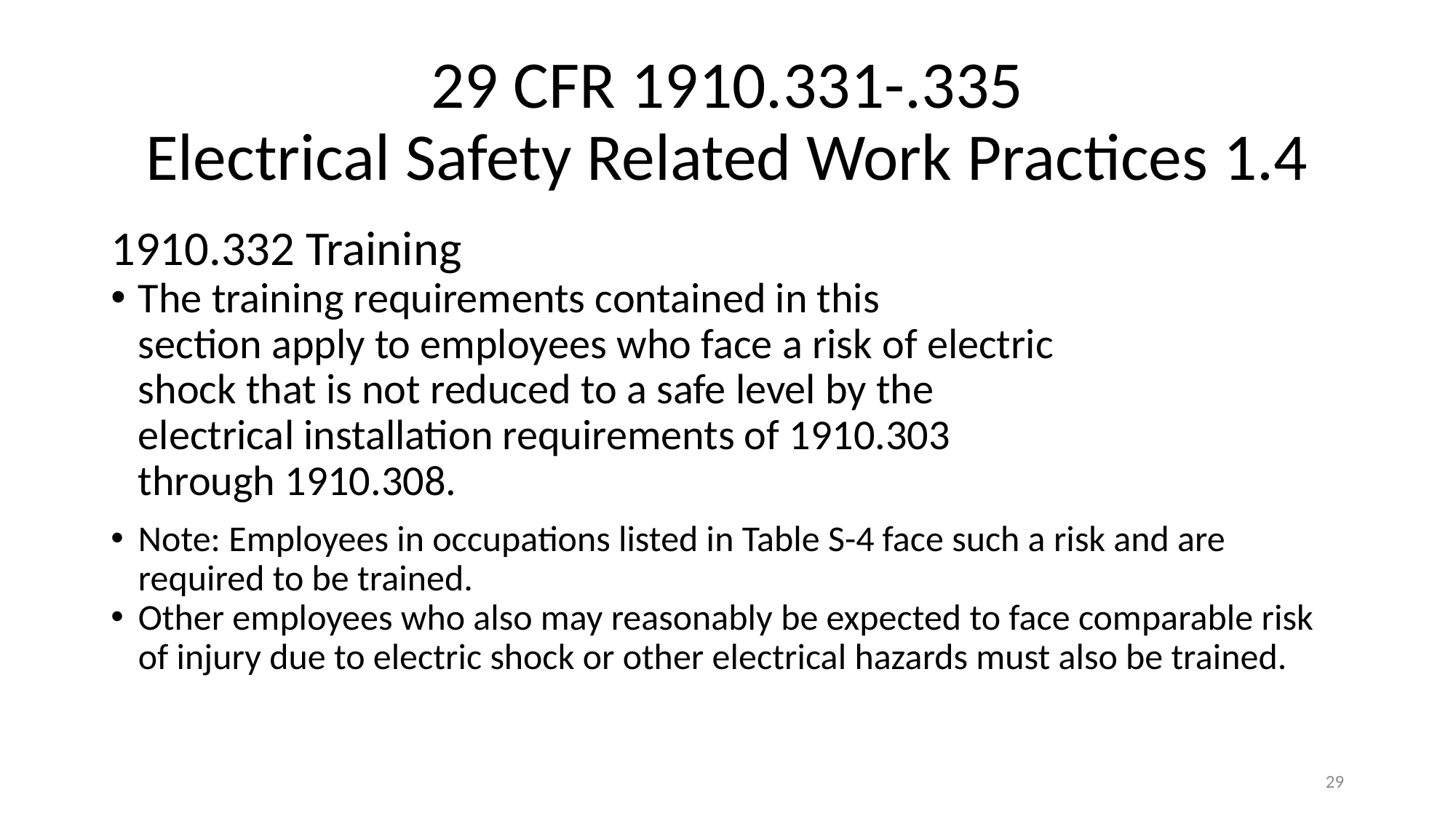

# 29 CFR 1910.331-.335 Electrical Safety Related Work Practices 1.4
1910.332 Training
The training requirements contained in this
	section apply to employees who face a risk of electric
	shock that is not reduced to a safe level by the
	electrical installation requirements of 1910.303
	through 1910.308.
Note: Employees in occupations listed in Table S-4 face such a risk and are required to be trained.
Other employees who also may reasonably be expected to face comparable risk of injury due to electric shock or other electrical hazards must also be trained.

29